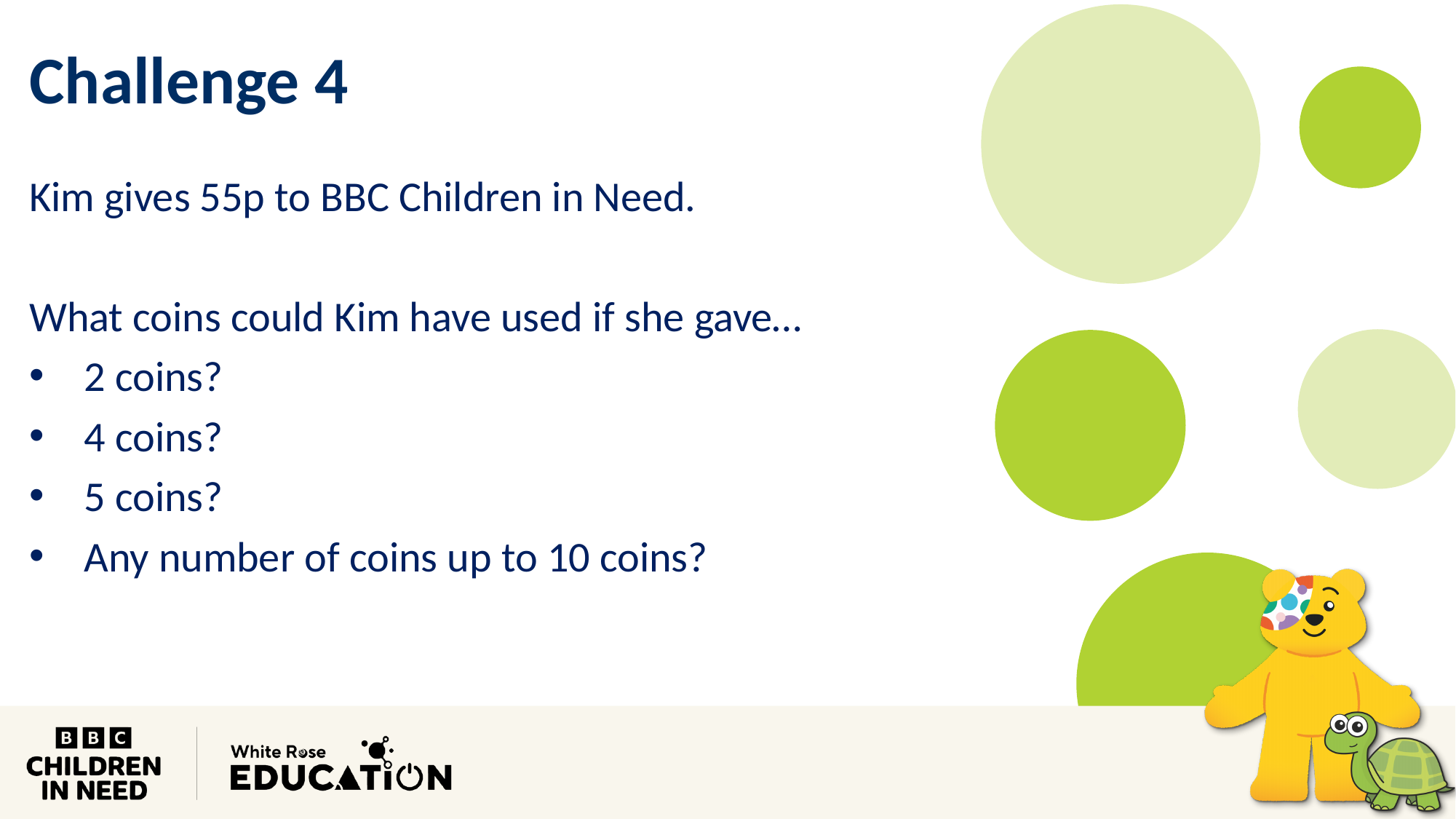

Challenge 4
Kim gives 55p to BBC Children in Need.

What coins could Kim have used if she gave…
2 coins?
4 coins?
5 coins?
Any number of coins up to 10 coins?